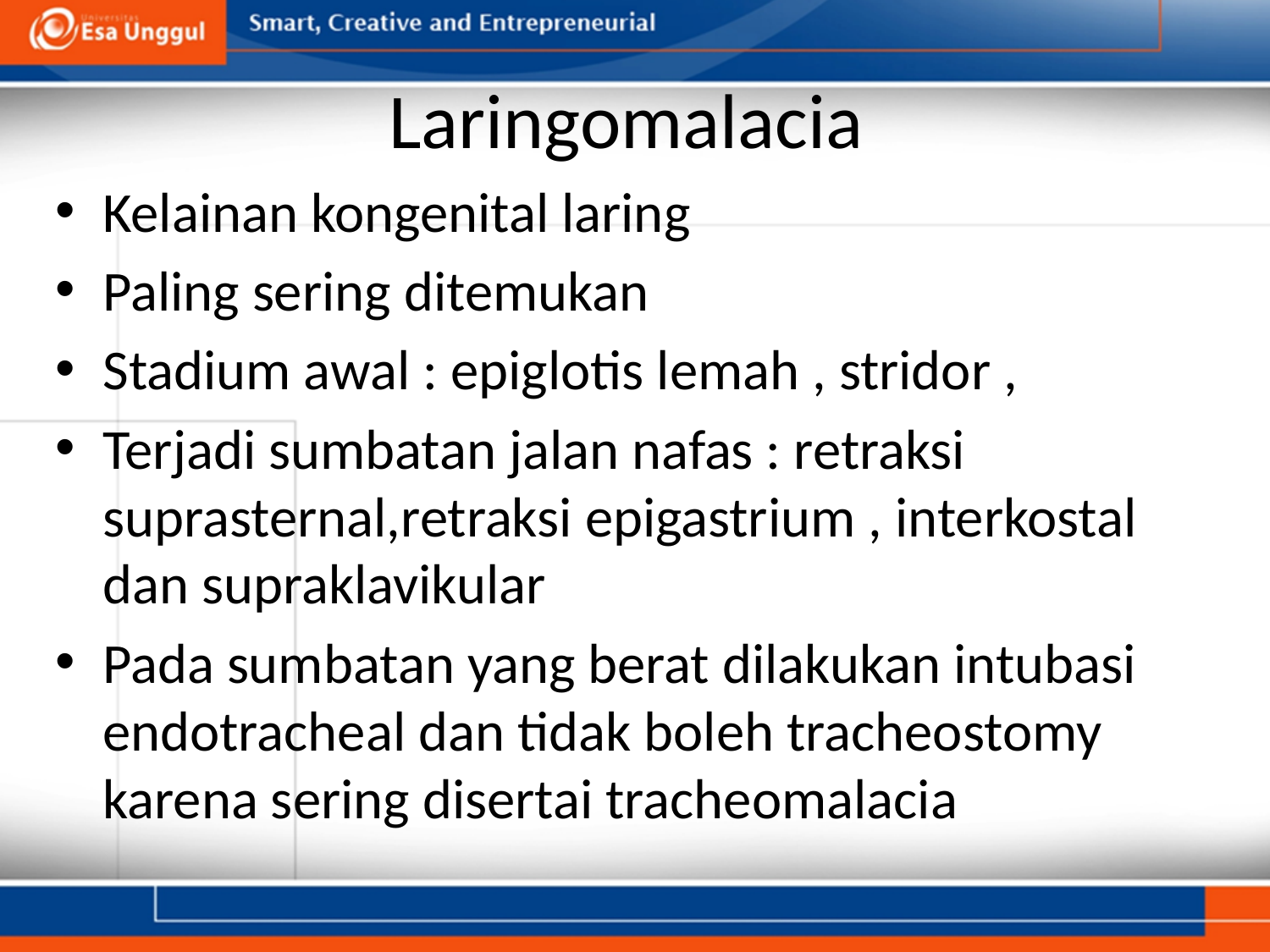

# Laringomalacia
Kelainan kongenital laring
Paling sering ditemukan
Stadium awal : epiglotis lemah , stridor ,
Terjadi sumbatan jalan nafas : retraksi suprasternal,retraksi epigastrium , interkostal dan supraklavikular
Pada sumbatan yang berat dilakukan intubasi endotracheal dan tidak boleh tracheostomy karena sering disertai tracheomalacia